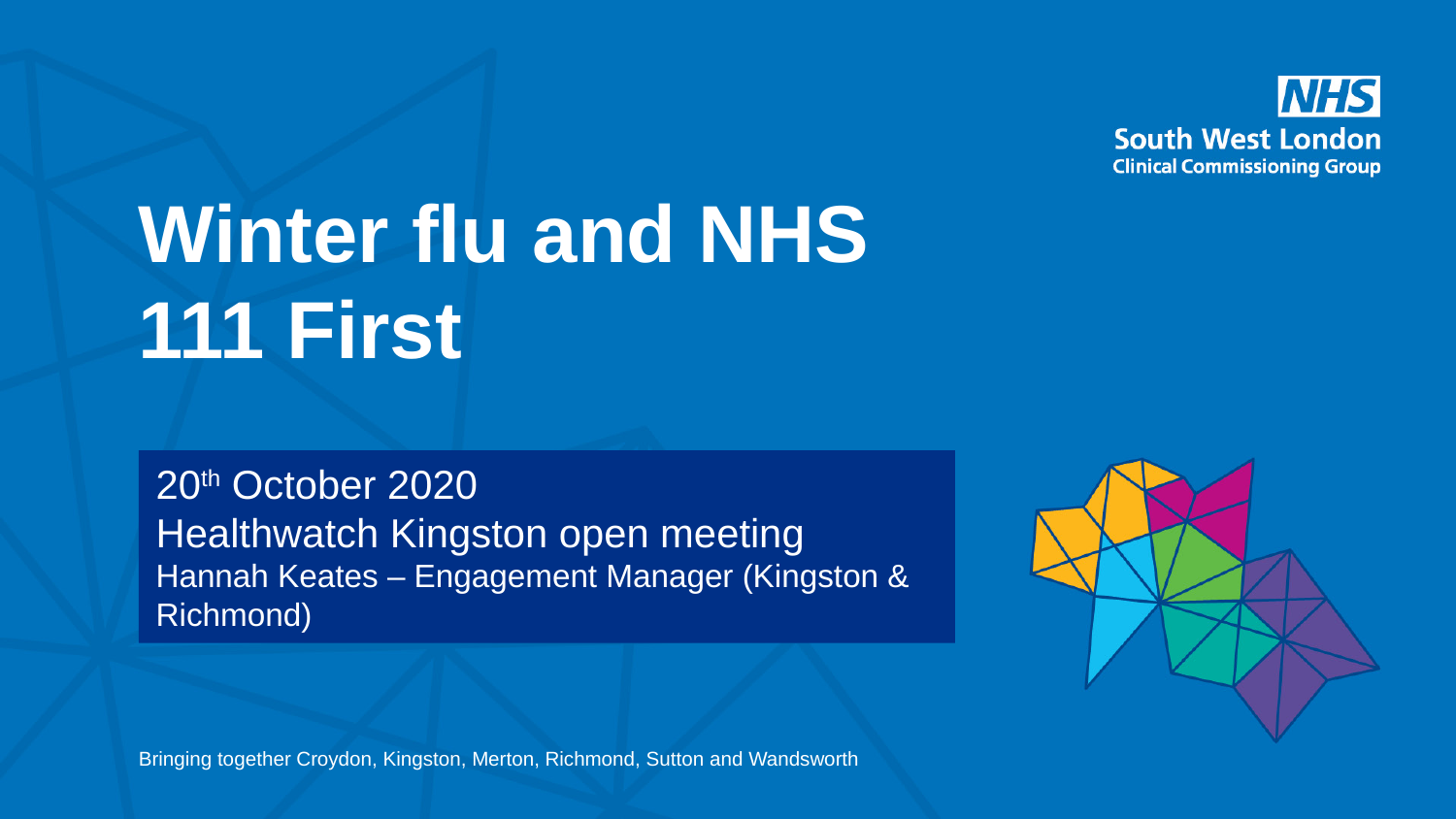

# Winter flu and NHS 111 First
20th October 2020
Healthwatch Kingston open meeting
Hannah Keates – Engagement Manager (Kingston & Richmond)